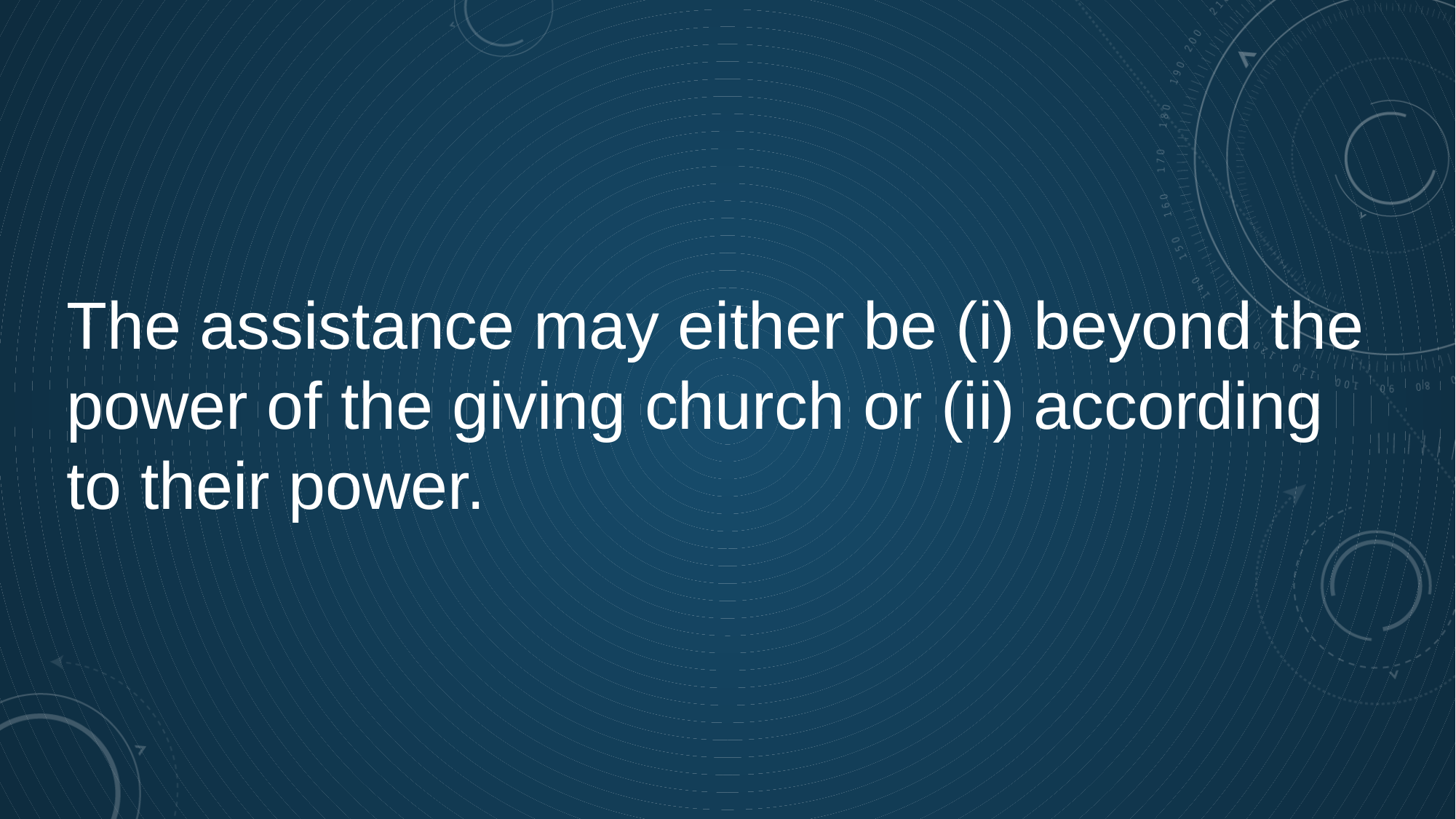

The assistance may either be (i) beyond the power of the giving church or (ii) according to their power.